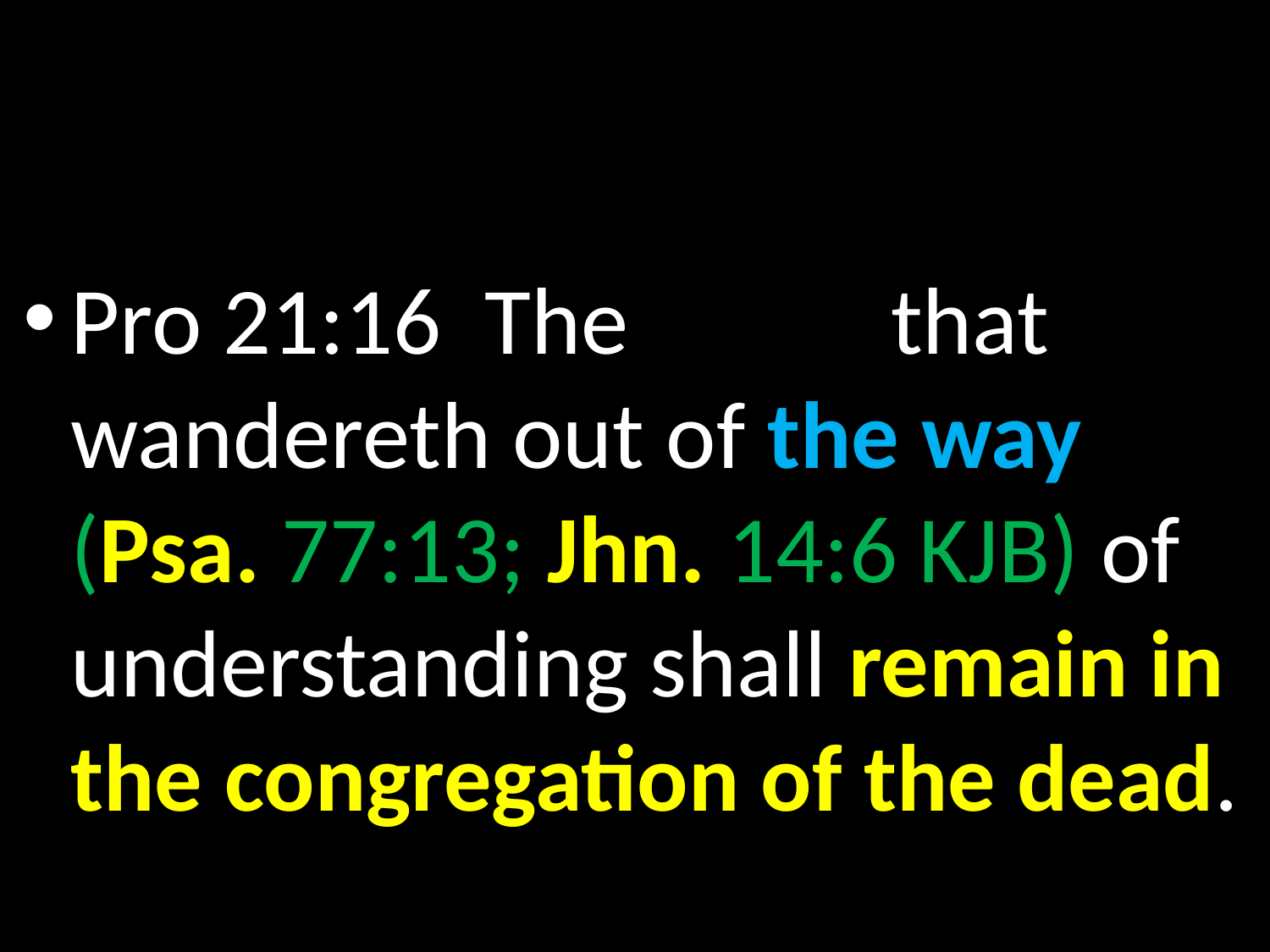

# The Old Man of Sin
Pro 21:16  The  man  that wandereth out of the way (Psa. 77:13; Jhn. 14:6 KJB) of understanding shall remain in the congregation of the dead.